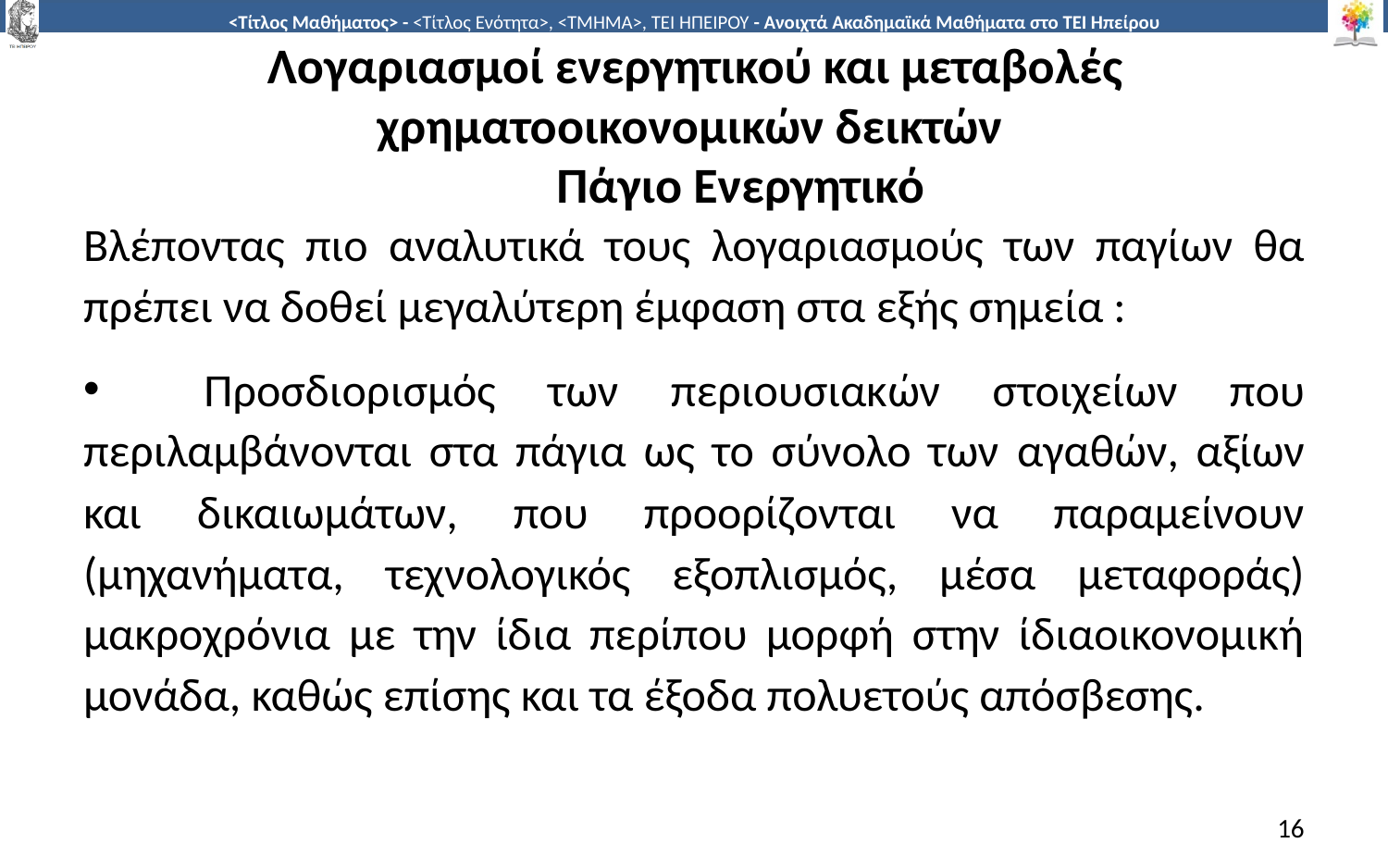

# Λογαριασμοί ενεργητικού και μεταβολές χρηματοοικονομικών δεικτών Πάγιο Ενεργητικό
Βλέποντας πιο αναλυτικά τους λογαριασμούς των παγίων θα πρέπει να δοθεί μεγαλύτερη έμφαση στα εξής σημεία :
  Προσδιορισμός των περιουσιακών στοιχείων που περιλαμβάνονται στα πάγια ως το σύνολο των αγαθών, αξίων και δικαιωμάτων, που προορίζονται να παραμείνουν (μηχανήματα, τεχνολογικός εξοπλισμός, μέσα μεταφοράς) μακροχρόνια με την ίδια περίπου μορφή στην ίδιαοικονομική μονάδα, καθώς επίσης και τα έξοδα πολυετούς απόσβεσης.

16